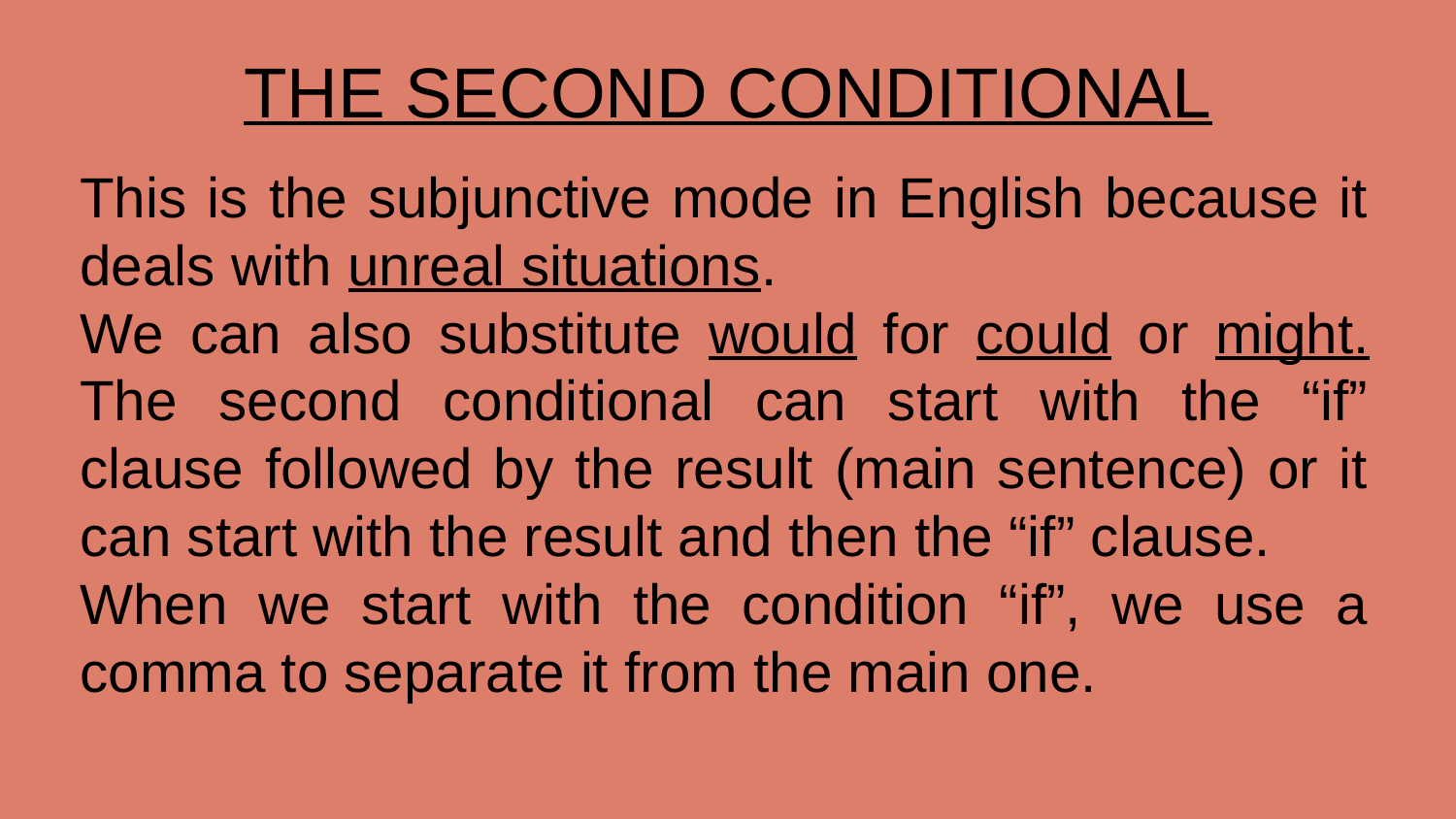

THE SECOND CONDITIONAL
This is the subjunctive mode in English because it deals with unreal situations.
We can also substitute would for could or might.
The second conditional can start with the “if” clause followed by the result (main sentence) or it can start with the result and then the “if” clause.
When we start with the condition “if”, we use a comma to separate it from the main one.